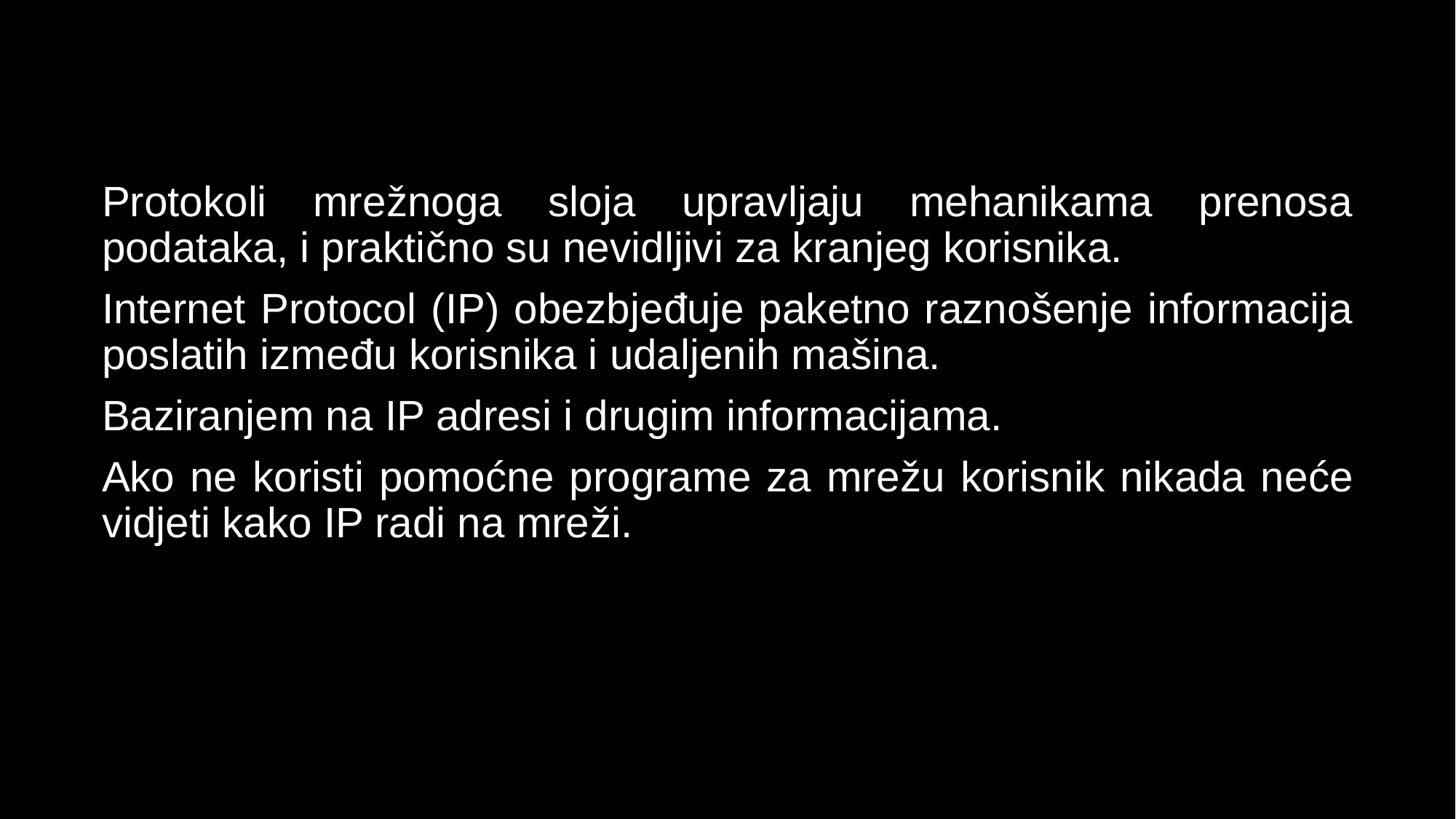

Protokoli mrežnoga sloja upravljaju mehanikama prenosa podataka, i praktično su nevidljivi za kranjeg korisnika.
Internet Protocol (IP) obezbjeđuje paketno raznošenje informacija poslatih između korisnika i udaljenih mašina.
Baziranjem na IP adresi i drugim informacijama.
Ako ne koristi pomoćne programe za mrežu korisnik nikada neće vidjeti kako IP radi na mreži.